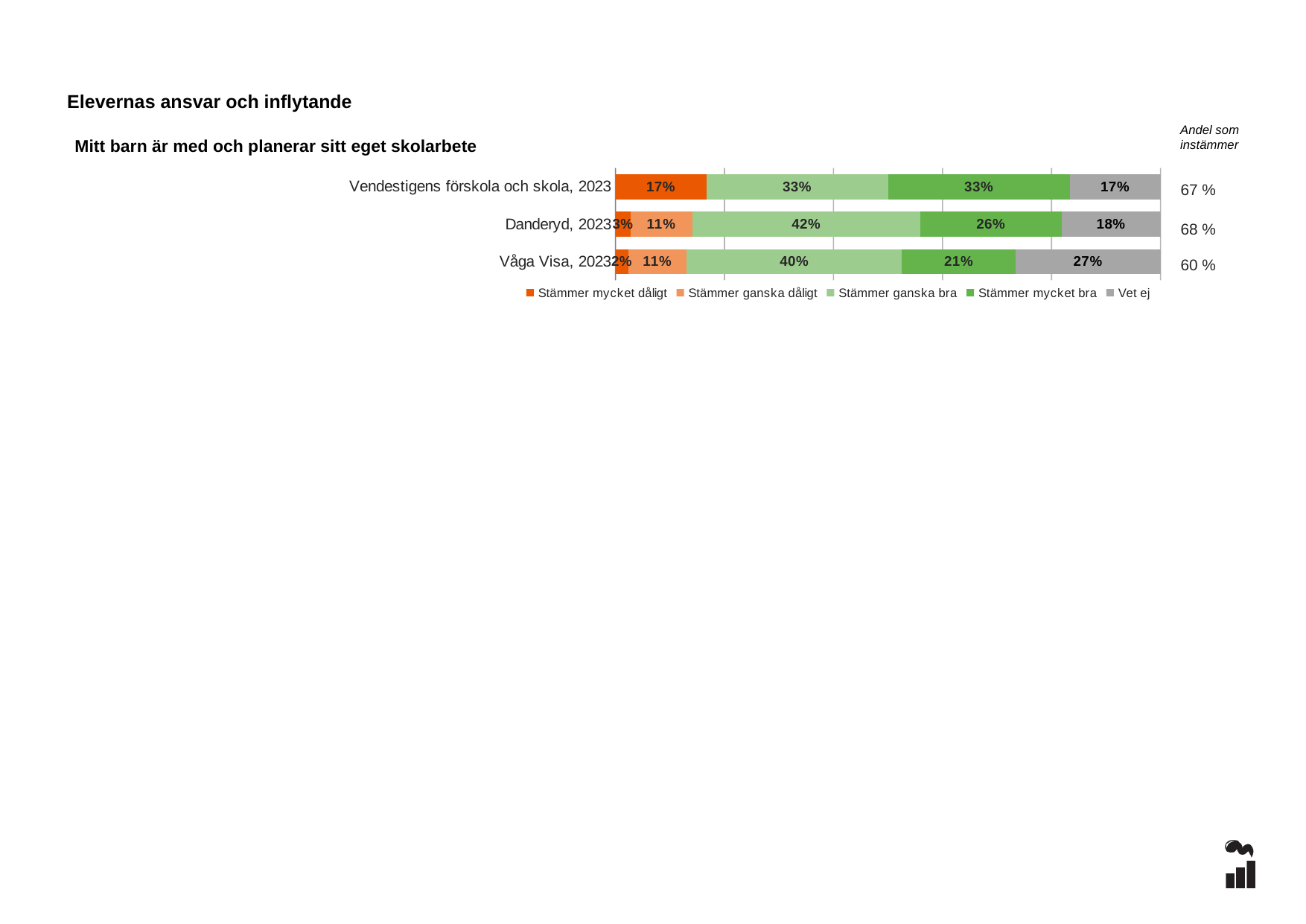

Elevernas ansvar och inflytande
Andel som instämmer
Mitt barn är med och planerar sitt eget skolarbete

### Chart

| Category | Stämmer mycket dåligt | Stämmer ganska dåligt | Stämmer ganska bra | Stämmer mycket bra | Vet ej |
|---|---|---|---|---|---|
| Vendestigens förskola och skola, 2023 | 0.1667 | 0.0 | 0.3333 | 0.3333 | 0.1667 |
| Danderyd, 2023 | 0.0273 | 0.1136 | 0.4182 | 0.2591 | 0.1818 |
| Våga Visa, 2023 | 0.0233 | 0.1073 | 0.3951 | 0.2081 | 0.2662 |
67 %
68 %
60 %